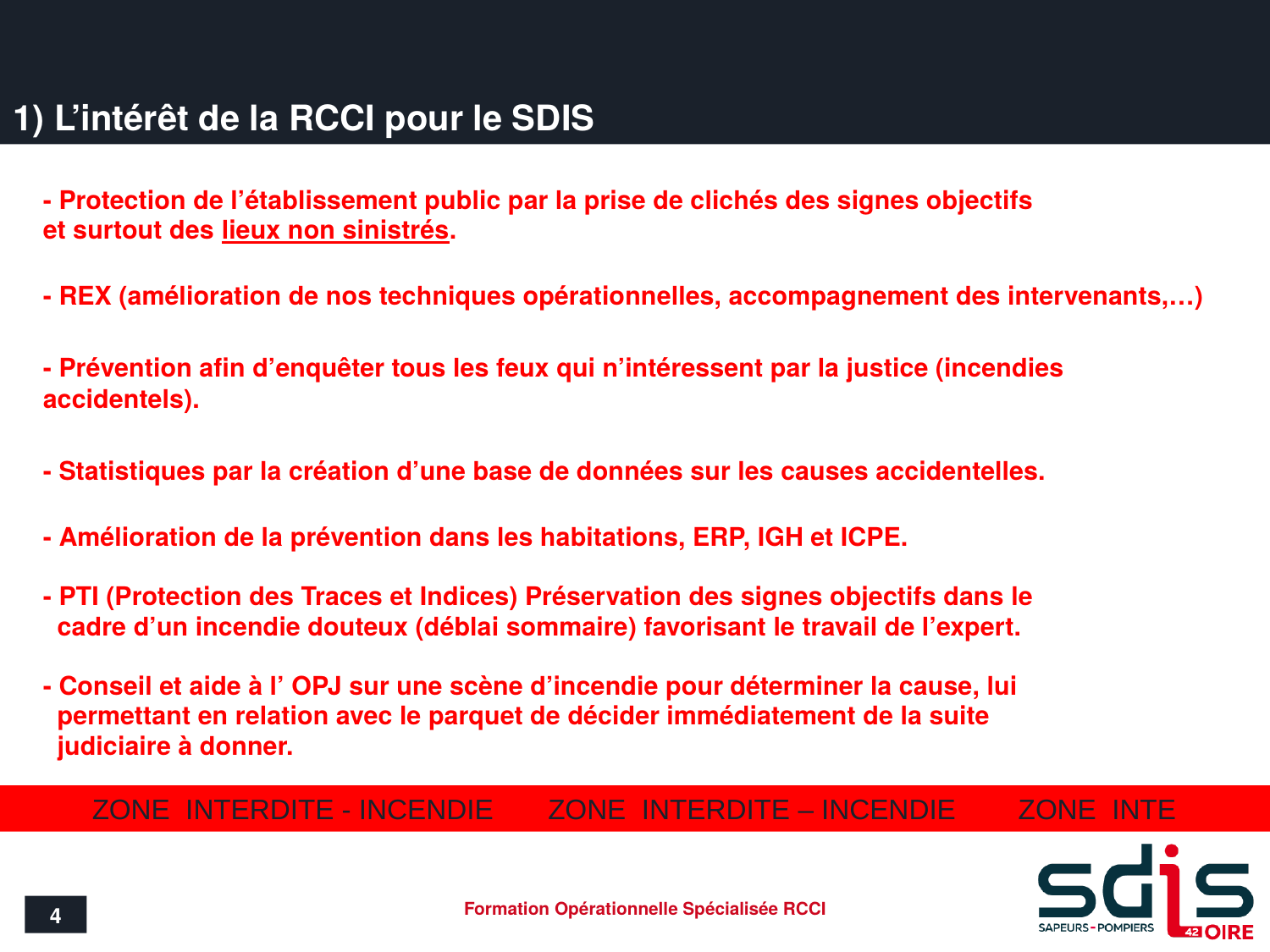

# 1) L’intérêt de la RCCI pour le SDIS

- Protection de l’établissement public par la prise de clichés des signes objectifs
et surtout des lieux non sinistrés.

- REX (amélioration de nos techniques opérationnelles, accompagnement des intervenants,…)

- Prévention afin d’enquêter tous les feux qui n’intéressent par la justice (incendies accidentels).

- Statistiques par la création d’une base de données sur les causes accidentelles.

- Amélioration de la prévention dans les habitations, ERP, IGH et ICPE.

- PTI (Protection des Traces et Indices) Préservation des signes objectifs dans le
  cadre d’un incendie douteux (déblai sommaire) favorisant le travail de l’expert.

- Conseil et aide à l’ OPJ sur une scène d’incendie pour déterminer la cause, lui
  permettant en relation avec le parquet de décider immédiatement de la suite
  judiciaire à donner.

ZONE  INTERDITE - INCENDIE       ZONE  INTERDITE – INCENDIE        ZONE  INTE
4